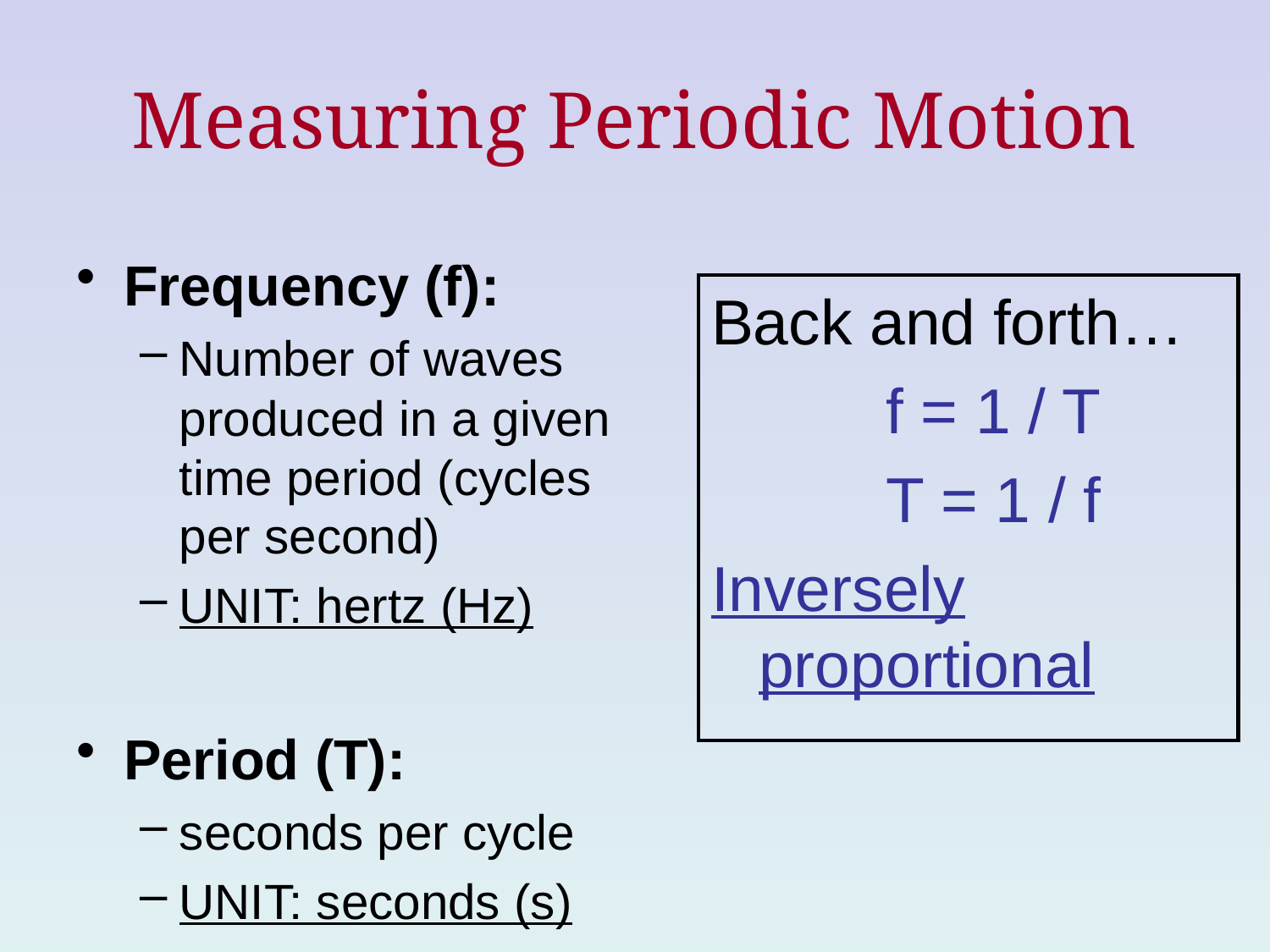

# Measuring Periodic Motion
Frequency (f):
Number of waves produced in a given time period (cycles per second)
UNIT: hertz (Hz)

Period (T):
seconds per cycle
UNIT: seconds (s)
Back and forth…
		f = 1 / T
		T = 1 / f
Inversely proportional